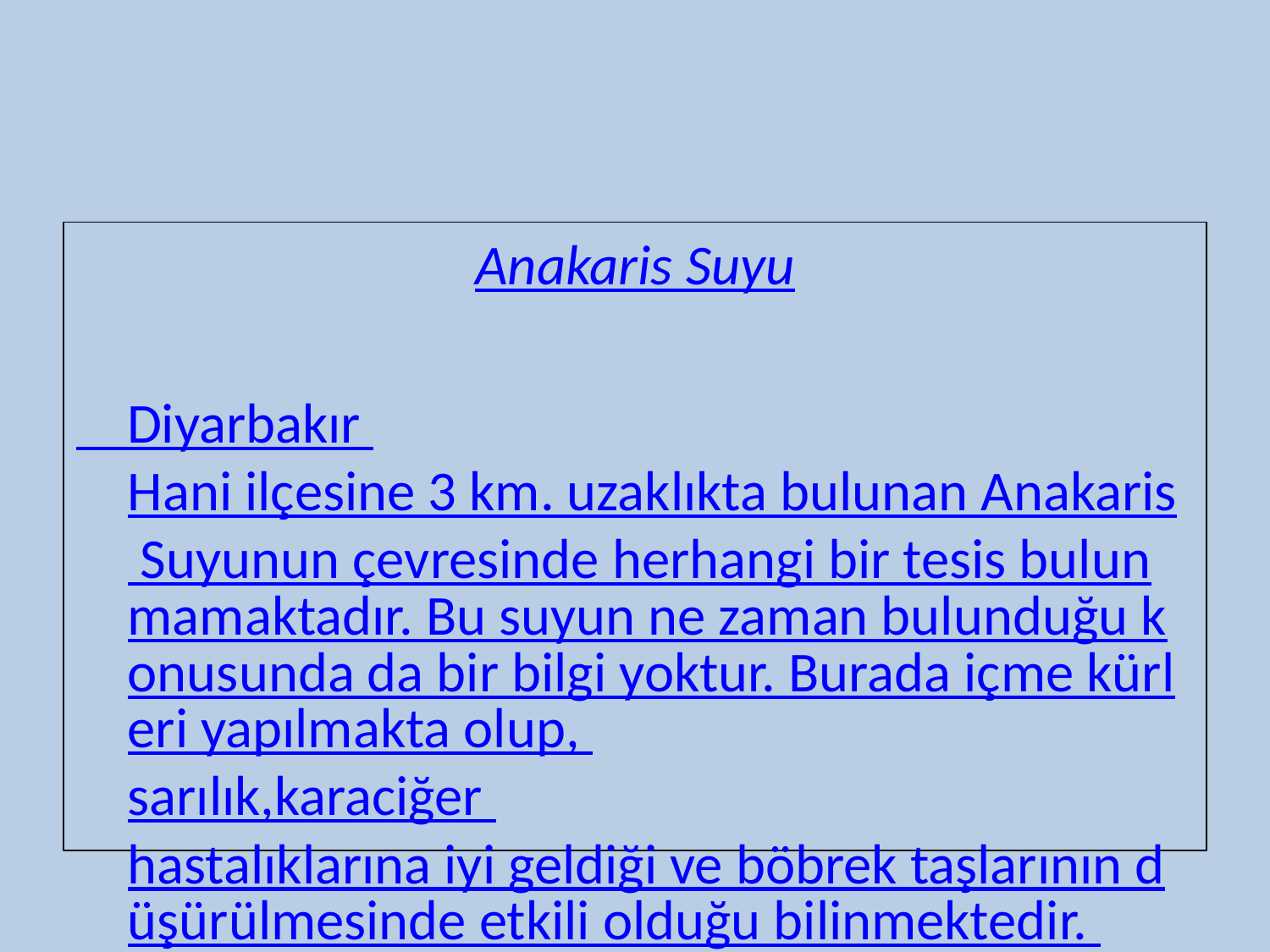

Anakaris Suyu

    Diyarbakır Hani ilçesine 3 km. uzaklıkta bulunan Anakaris Suyunun çevresinde herhangi bir tesis bulunmamaktadır. Bu suyun ne zaman bulunduğu konusunda da bir bilgi yoktur. Burada içme kürleri yapılmakta olup, sarılık,karaciğer hastalıklarına iyi geldiği ve böbrek taşlarının düşürülmesinde etkili olduğu bilinmektedir.